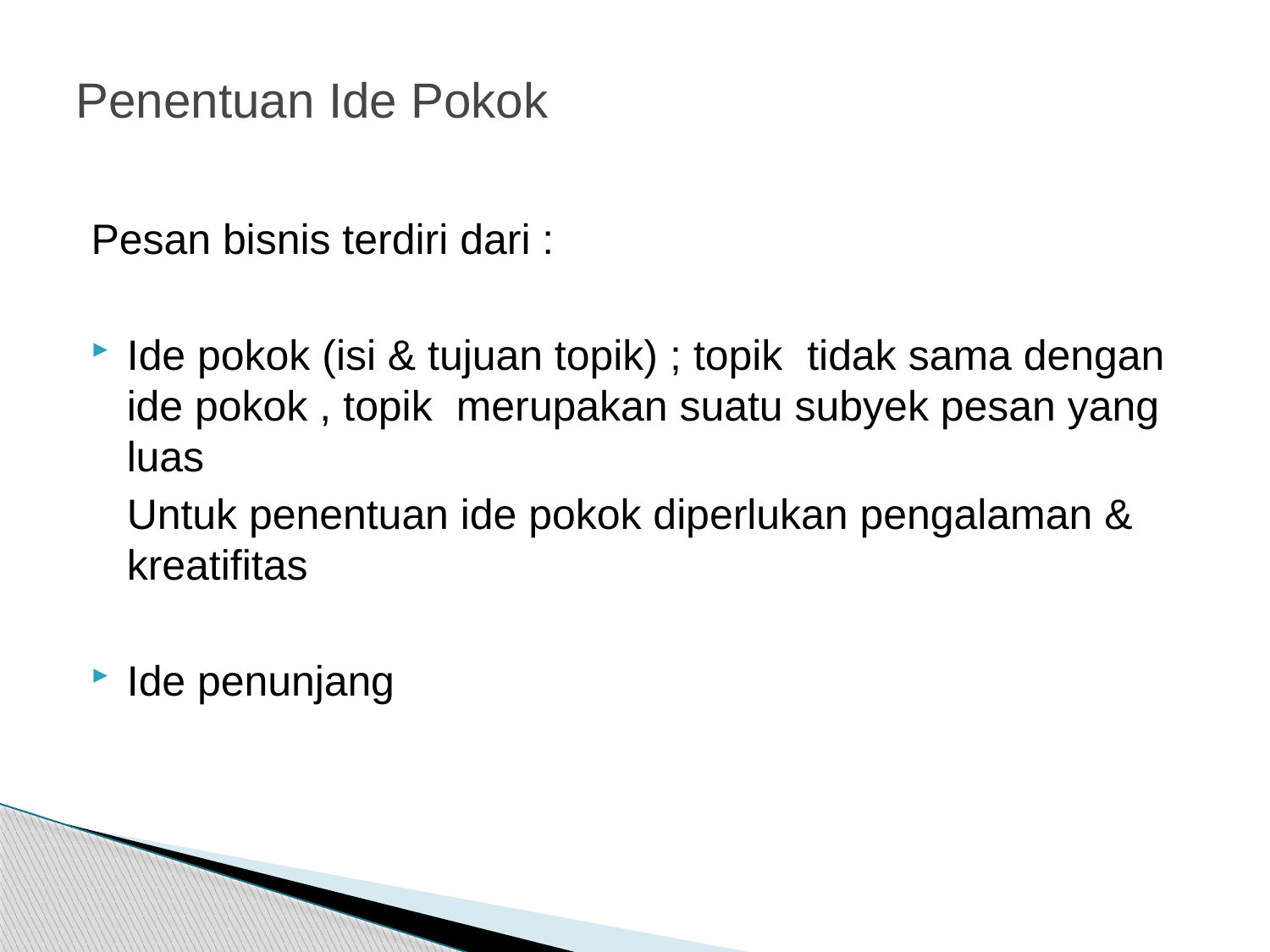

# Penentuan Ide Pokok
Pesan bisnis terdiri dari :

Ide pokok (isi & tujuan topik) ; topik  tidak sama dengan ide pokok , topik  merupakan suatu subyek pesan yang luas
	Untuk penentuan ide pokok diperlukan pengalaman & kreatifitas

Ide penunjang